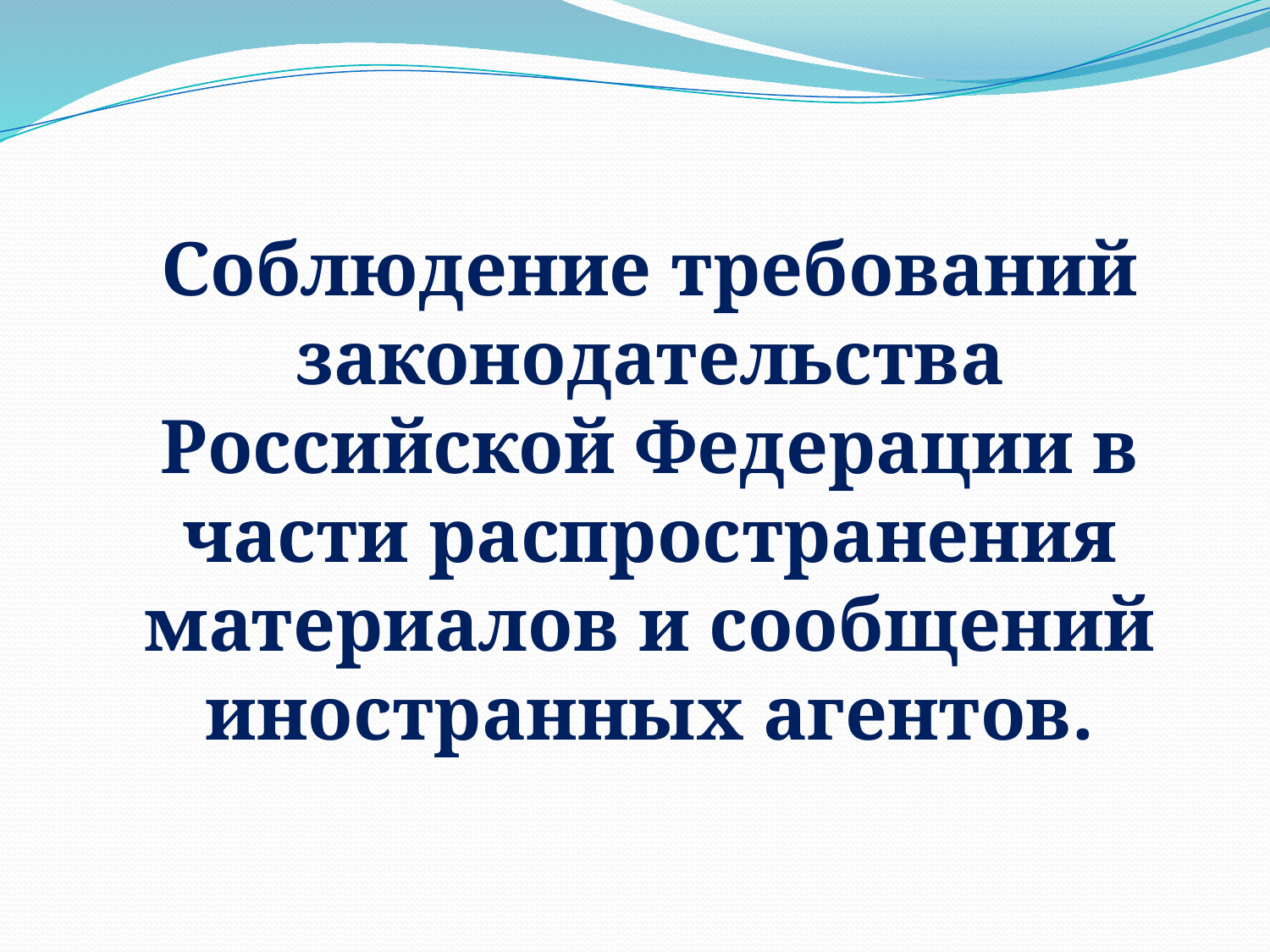

Соблюдение требований законодательства Российской Федерации в части распространения материалов и сообщений иностранных агентов.

#